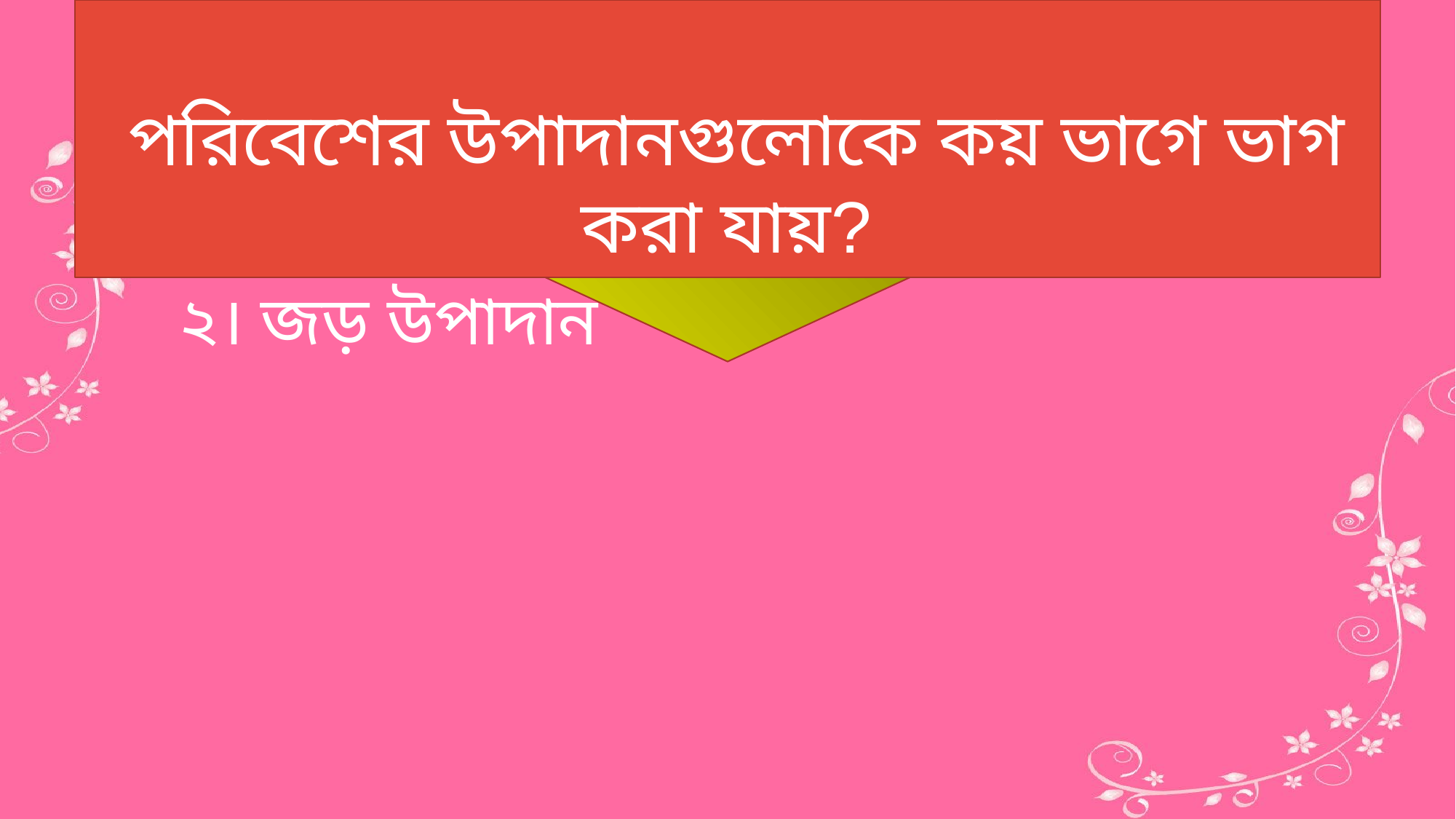

পরিবেশের উপাদানগুলোকে দুইভাগে ভাগ করা যায়।  যথাঃ
১। জীব উপাদান ও
২। জড় উপাদান
পরিবেশের উপাদানগুলোকে কয় ভাগে ভাগ করা যায়?